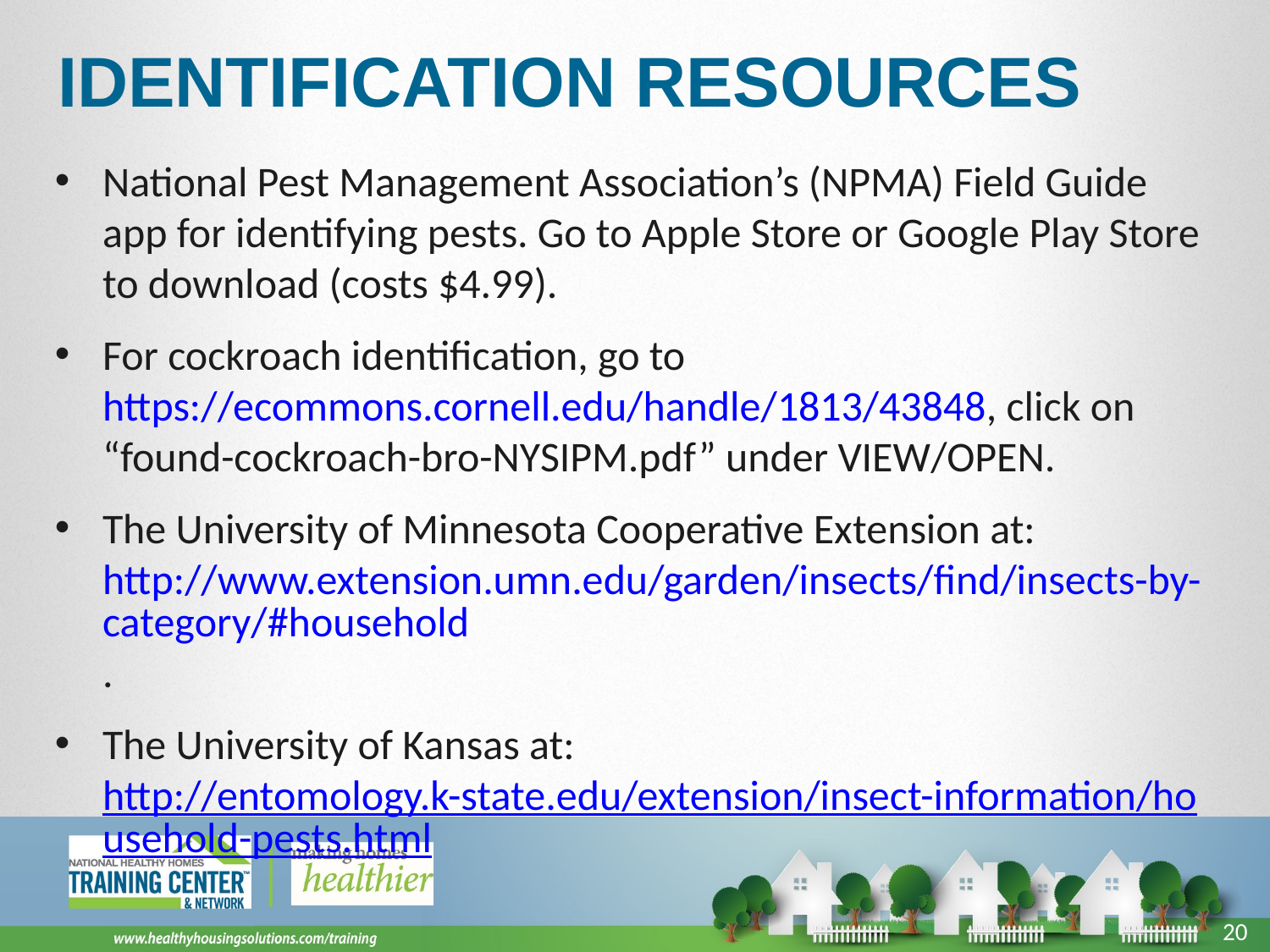

# Identification Resources
National Pest Management Association’s (NPMA) Field Guide app for identifying pests. Go to Apple Store or Google Play Store to download (costs $4.99).
For cockroach identification, go to https://ecommons.cornell.edu/handle/1813/43848, click on “found-cockroach-bro-NYSIPM.pdf” under VIEW/OPEN.
The University of Minnesota Cooperative Extension at:  http://www.extension.umn.edu/garden/insects/find/insects-by-category/#household.
The University of Kansas at: http://entomology.k-state.edu/extension/insect-information/household-pests.html